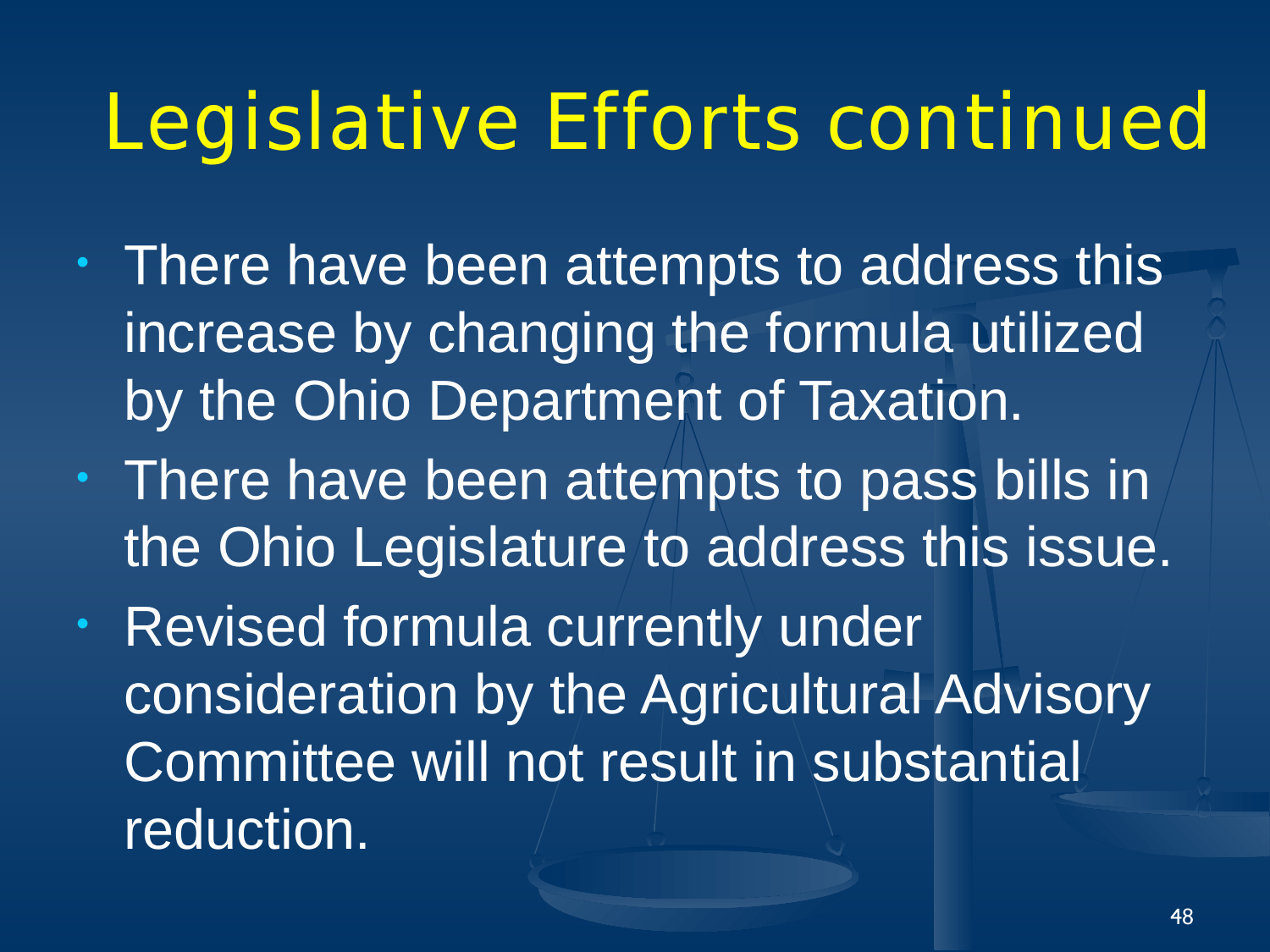

# Legislative Efforts continued
There have been attempts to address this increase by changing the formula utilized by the Ohio Department of Taxation.
There have been attempts to pass bills in the Ohio Legislature to address this issue.
Revised formula currently under consideration by the Agricultural Advisory Committee will not result in substantial reduction.
48